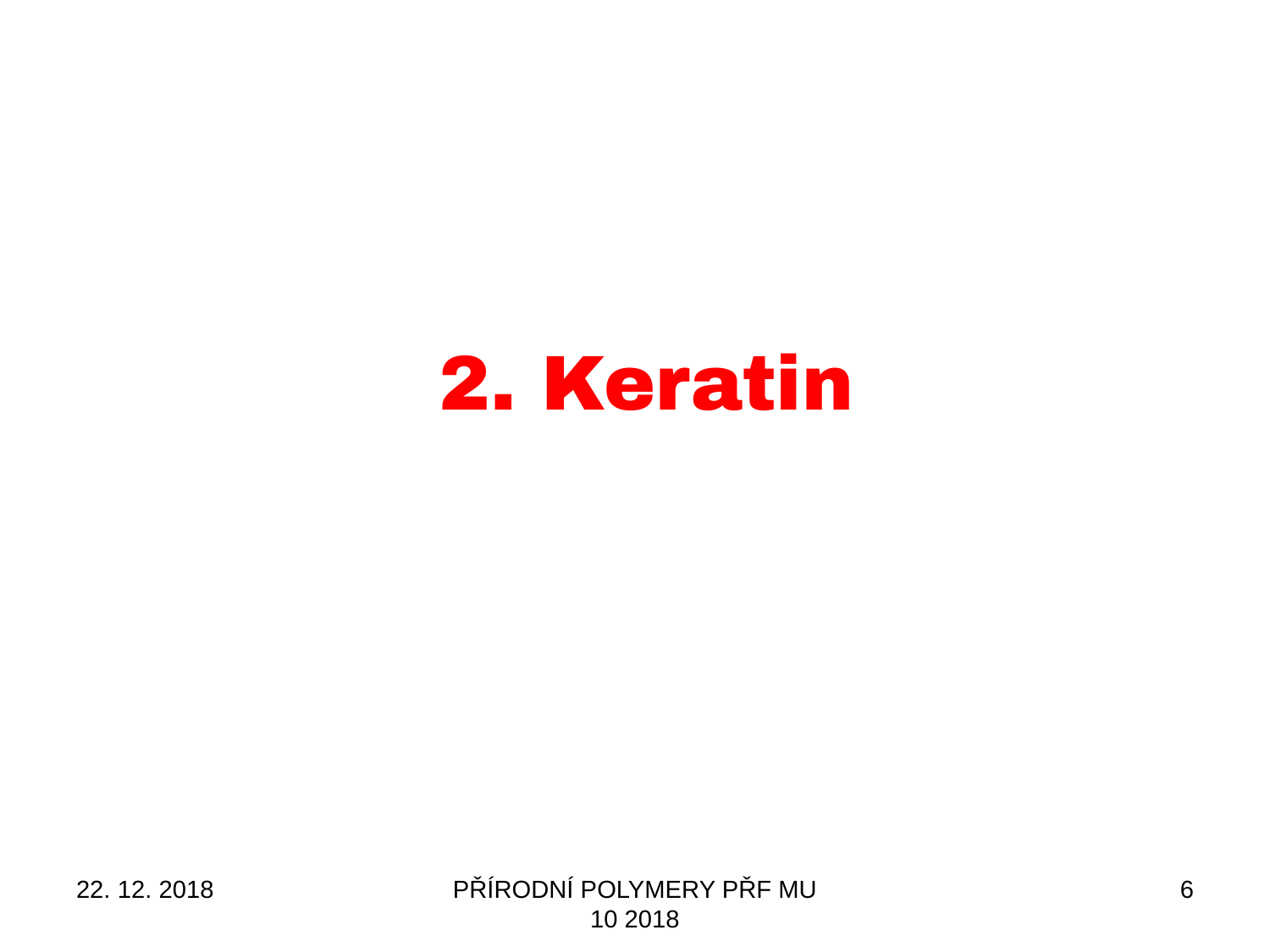

Keratin
22. 12. 2018
PŘÍRODNÍ POLYMERY PŘF MU 10 2018
6